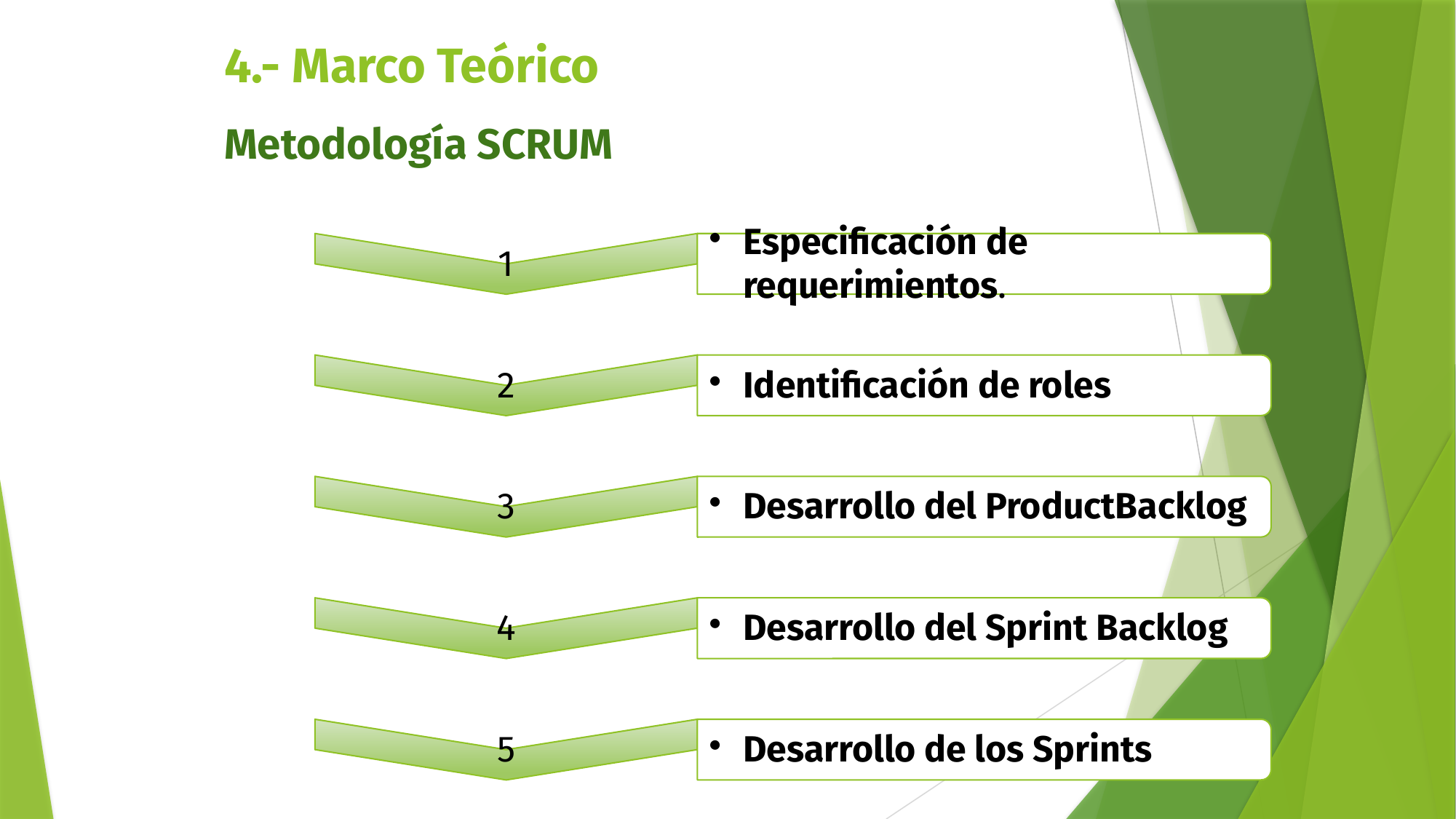

# 4.- Marco Teórico
Metodología SCRUM
1
Especificación de requerimientos.
2
Identificación de roles
3
Desarrollo del ProductBacklog
4
5
Desarrollo del Sprint Backlog
Desarrollo de los Sprints